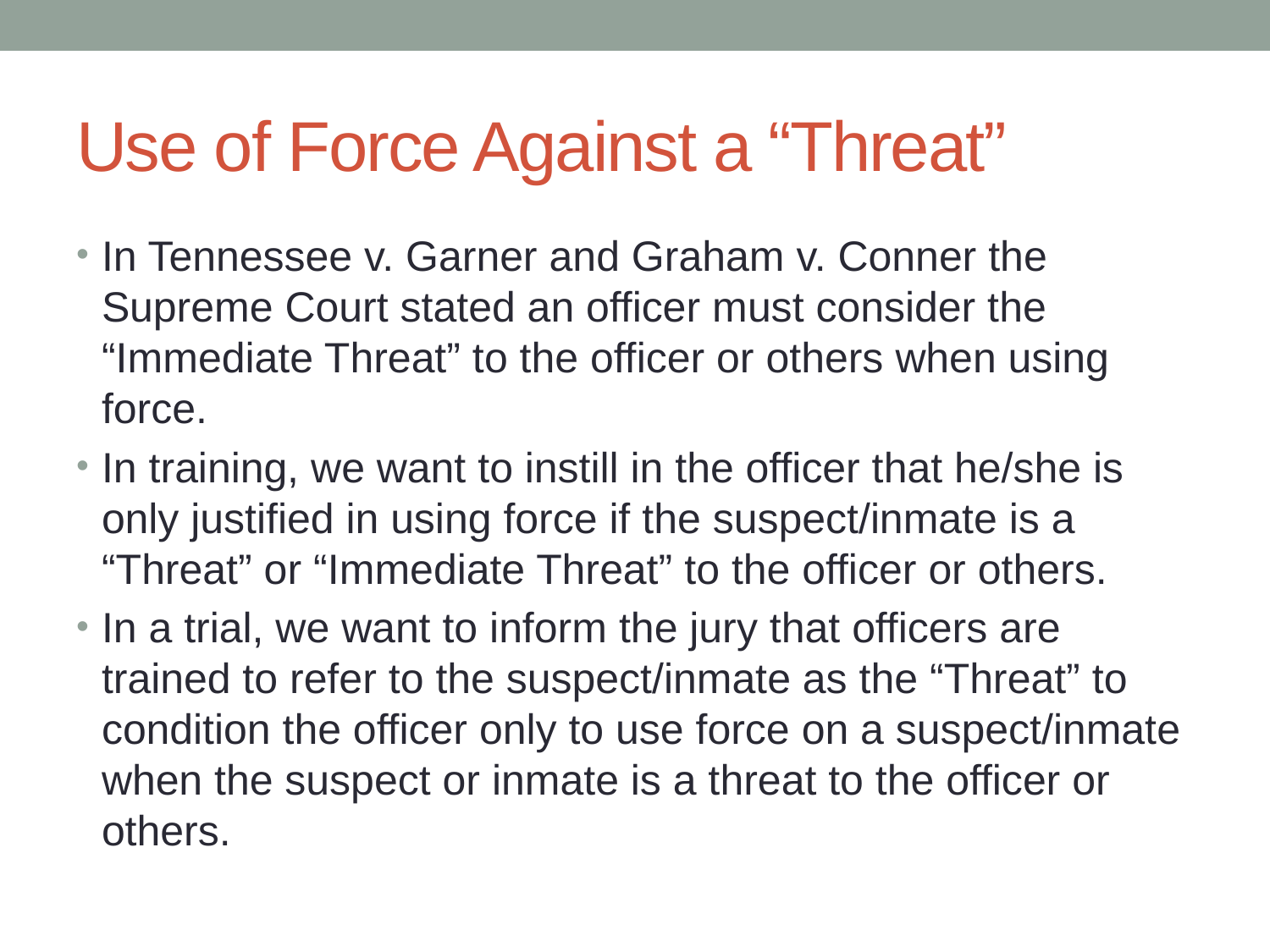

# Use of Force Against a “Threat”
In Tennessee v. Garner and Graham v. Conner the Supreme Court stated an officer must consider the “Immediate Threat” to the officer or others when using force.
In training, we want to instill in the officer that he/she is only justified in using force if the suspect/inmate is a “Threat” or “Immediate Threat” to the officer or others.
In a trial, we want to inform the jury that officers are trained to refer to the suspect/inmate as the “Threat” to condition the officer only to use force on a suspect/inmate when the suspect or inmate is a threat to the officer or others.